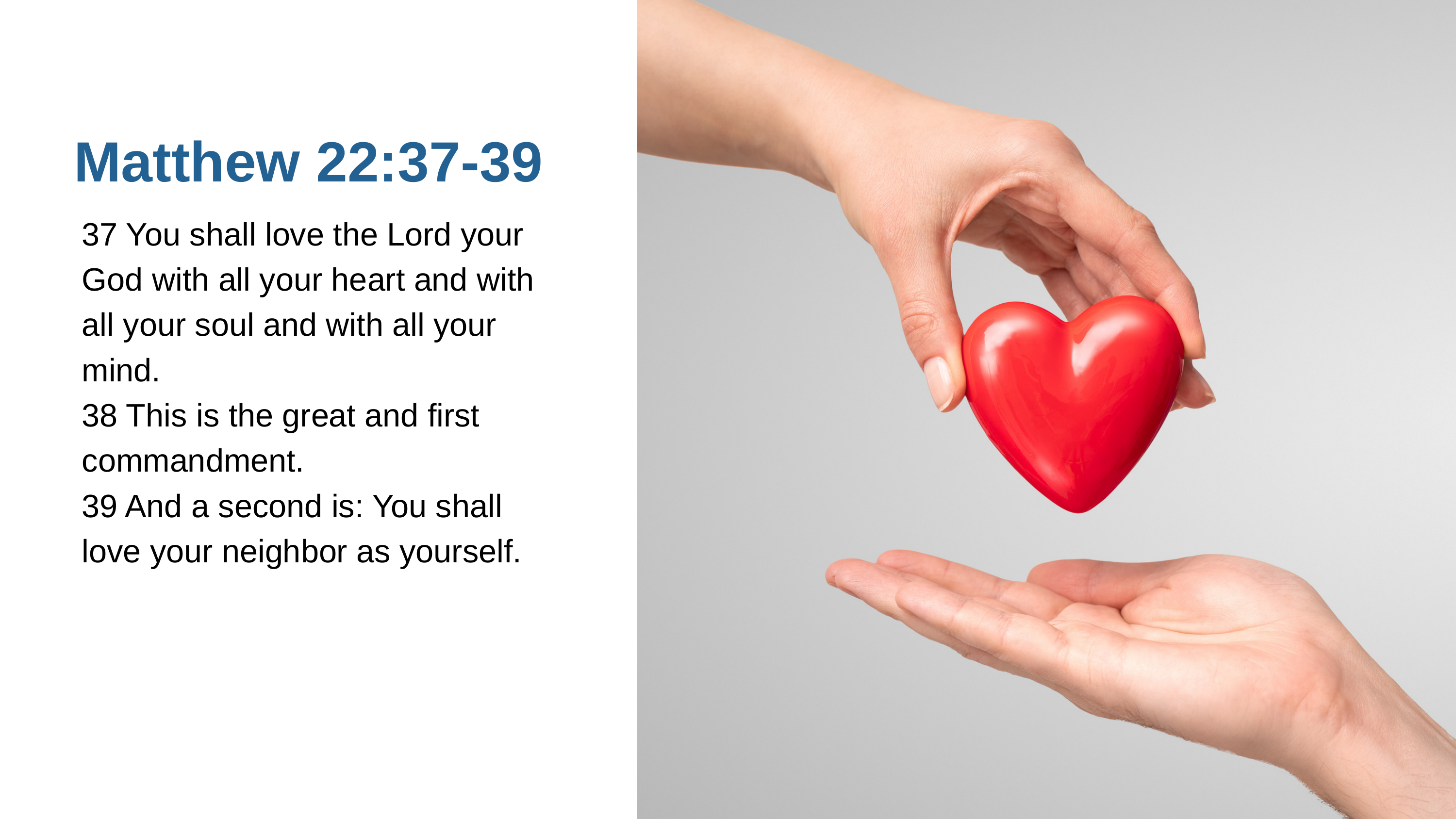

Matthew 22:37-39
37 You shall love the Lord your God with all your heart and with all your soul and with all your mind.
38 This is the great and first
commandment.
39 And a second is: You shall love your neighbor as yourself.